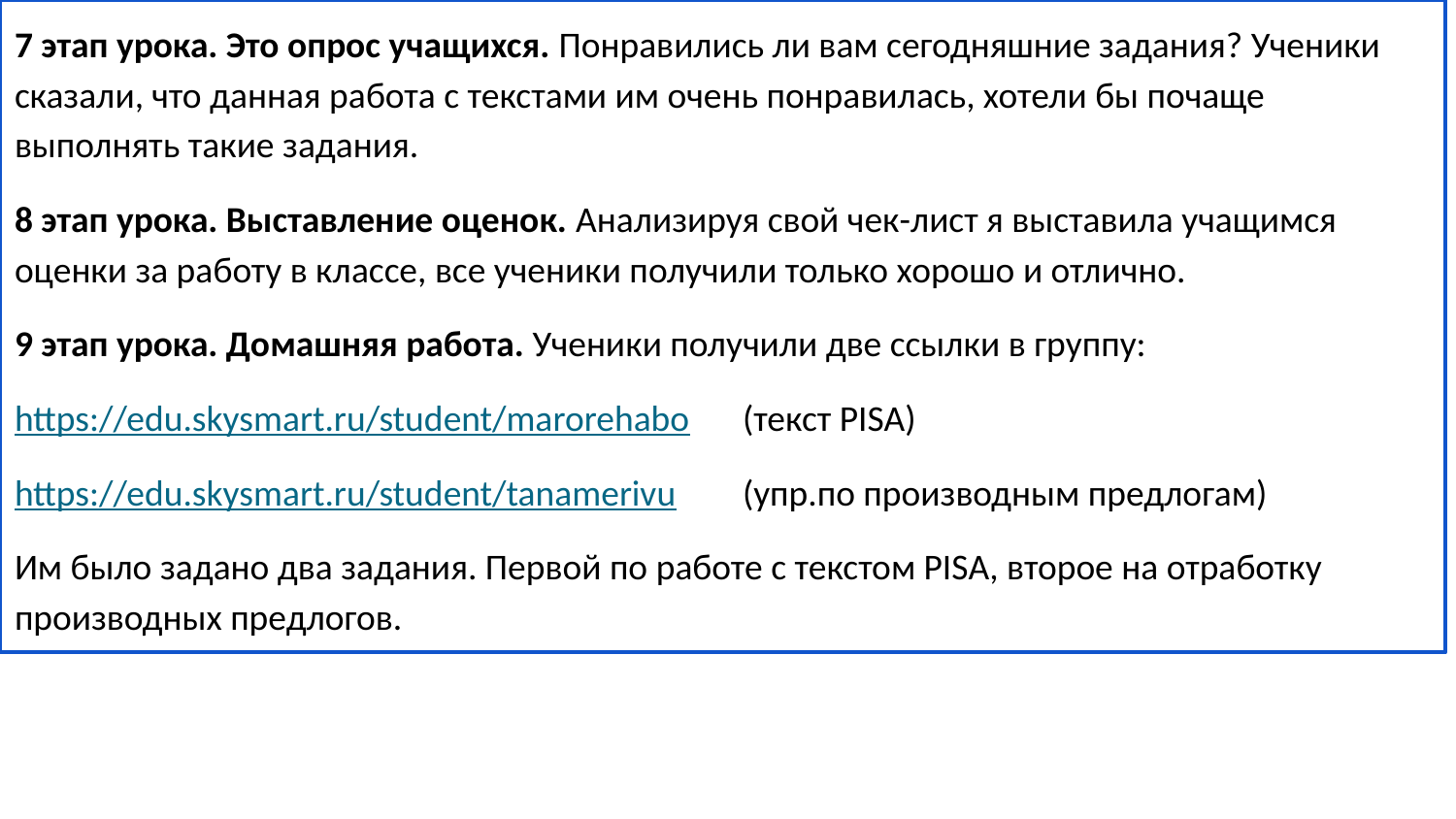

7 этап урока. Это опрос учащихся. Понравились ли вам сегодняшние задания? Ученики сказали, что данная работа с текстами им очень понравилась, хотели бы почаще выполнять такие задания.
8 этап урока. Выставление оценок. Анализируя свой чек-лист я выставила учащимся оценки за работу в классе, все ученики получили только хорошо и отлично.
9 этап урока. Домашняя работа. Ученики получили две ссылки в группу:
https://edu.skysmart.ru/student/marorehabo 	(текст PISA)
https://edu.skysmart.ru/student/tanamerivu    	(упр.по производным предлогам)
Им было задано два задания. Первой по работе с текстом PISA, второе на отработку производных предлогов.